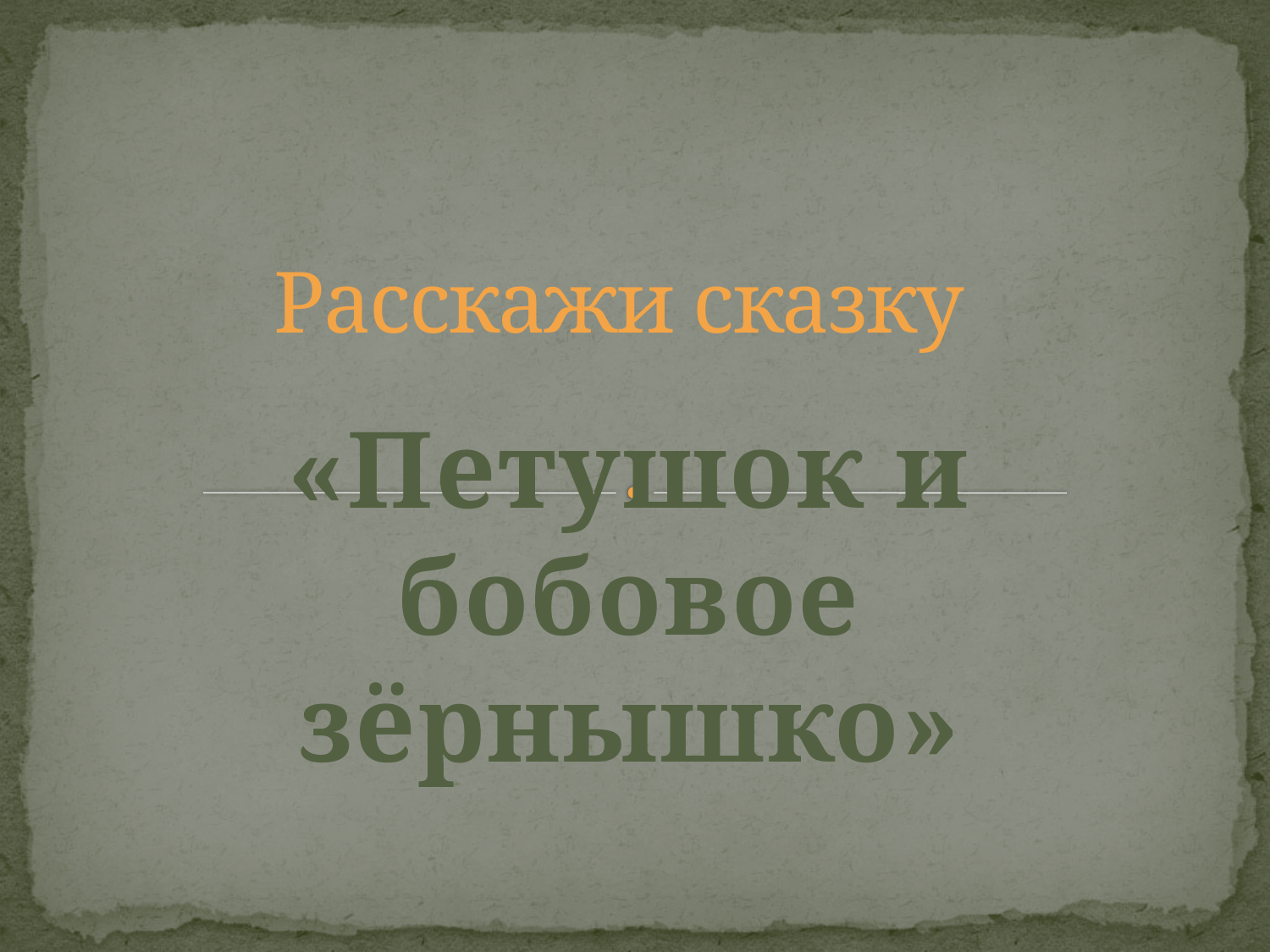

# Расскажи сказку
«Петушок и бобовое зёрнышко»